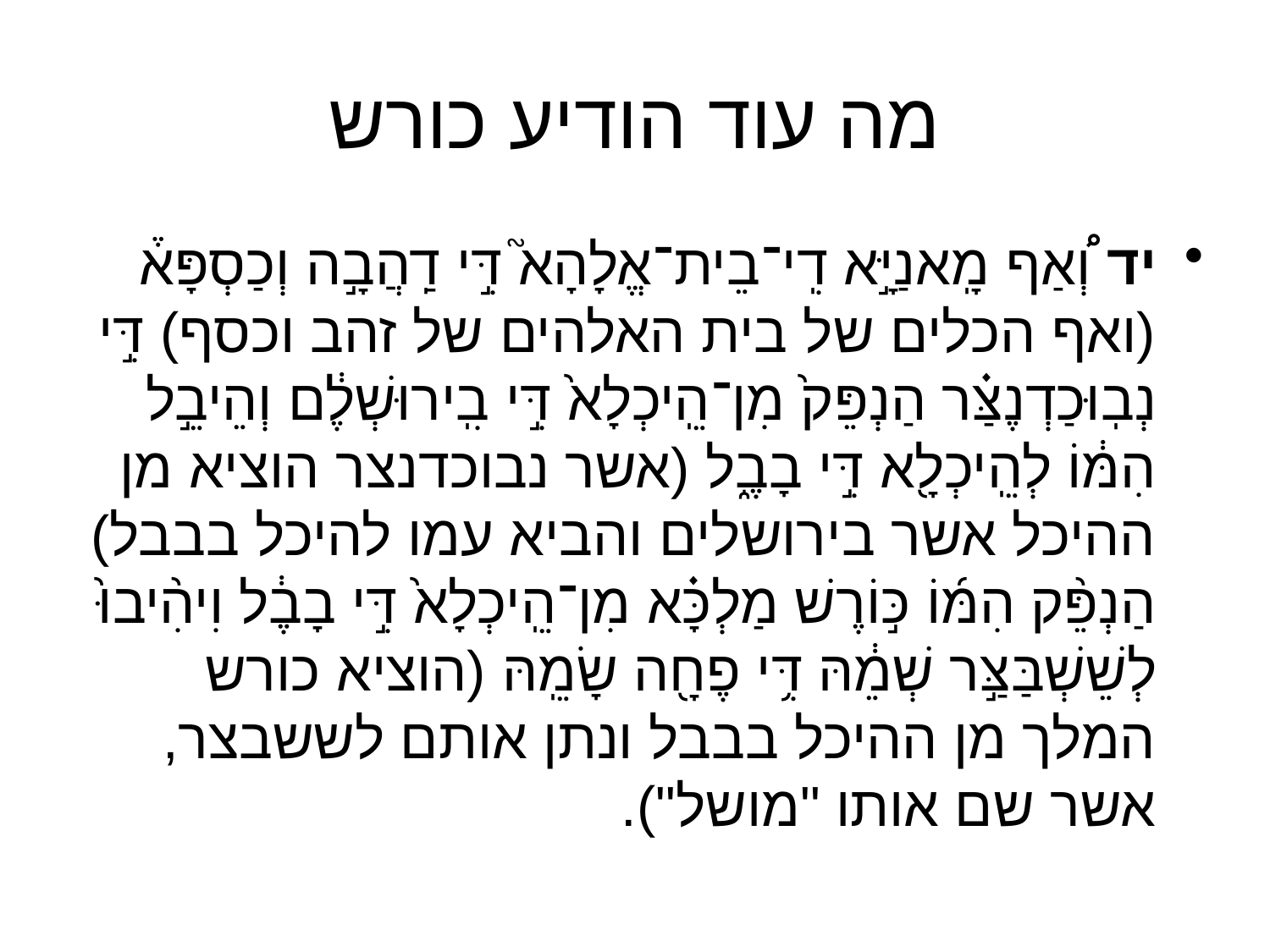

# מה עוד הודיע כורש
יד וְ֠אַף מָֽאנַיָּ֣א דִֽי־בֵית־אֱלָהָא֮ דִּ֣י דַֽהֲבָ֣ה וְכַסְפָּא֒  (ואף הכלים של בית האלהים של זהב וכסף) דִּ֣י נְבֽוּכַדְנֶצַּ֗ר הַנְפֵּק֙ מִן־הֵֽיכְלָא֙ דִּ֣י בִֽירוּשְׁלֶ֔ם וְהֵיבֵ֣ל הִמּ֔וֹ לְהֵֽיכְלָ֖א דִּ֣י בָבֶ֑ל (אשר נבוכדנצר הוציא מן ההיכל אשר בירושלים והביא עמו להיכל בבבל) הַנְפֵּ֨ק הִמּ֜וֹ כּ֣וֹרֶשׁ מַלְכָּ֗א מִן־הֵֽיכְלָא֙ דִּ֣י בָבֶ֔ל וִיהִ֨יבוּ֙ לְשֵׁשְׁבַּצַּ֣ר שְׁמֵ֔הּ דִּ֥י פֶחָ֖ה שָׂמֵֽהּ (הוציא כורש המלך מן ההיכל בבבל ונתן אותם לששבצר, אשר שם אותו "מושל").